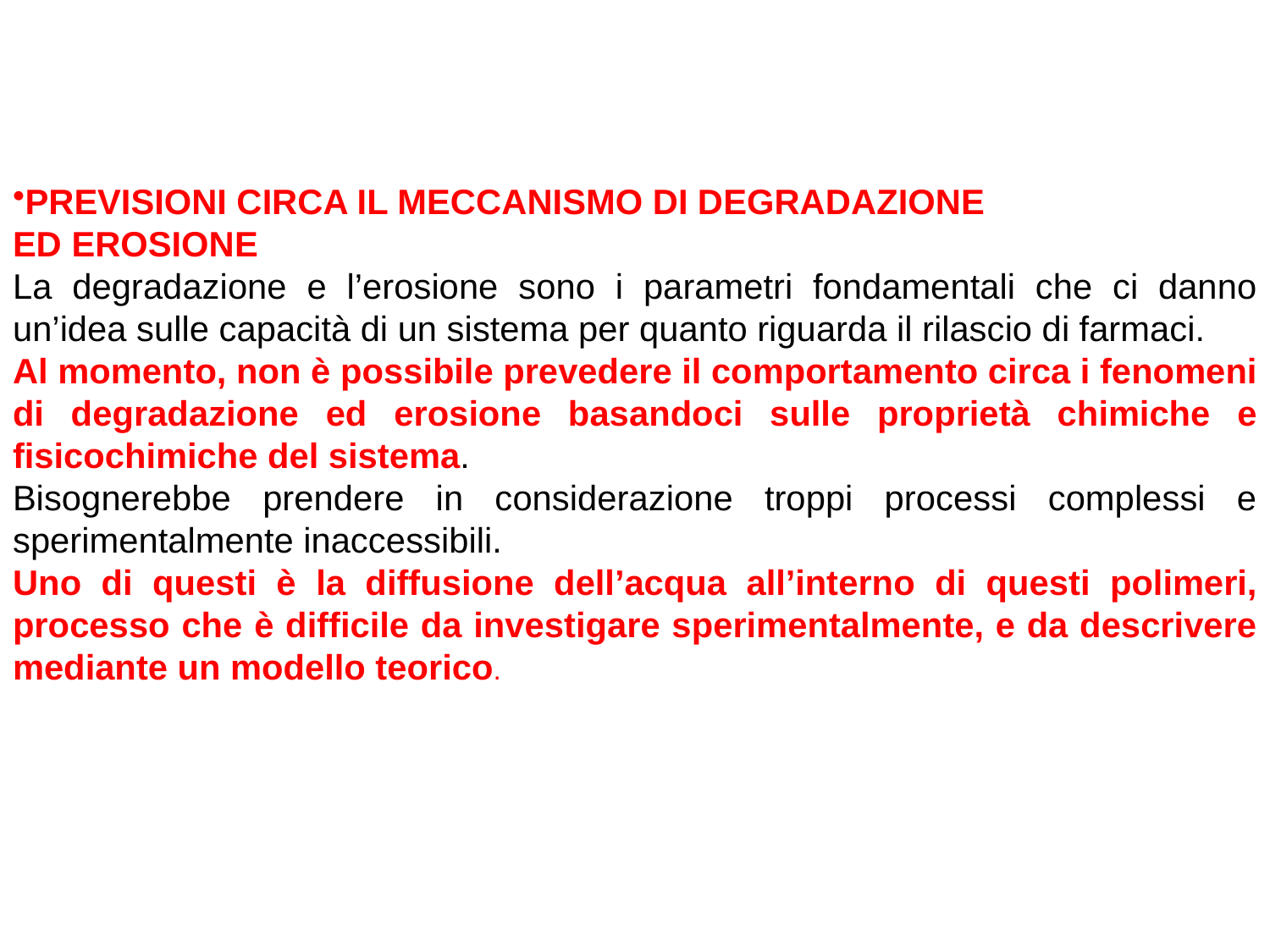

PREVISIONI CIRCA IL MECCANISMO DI DEGRADAZIONE
ED EROSIONE
La degradazione e l’erosione sono i parametri fondamentali che ci danno un’idea sulle capacità di un sistema per quanto riguarda il rilascio di farmaci.
Al momento, non è possibile prevedere il comportamento circa i fenomeni di degradazione ed erosione basandoci sulle proprietà chimiche e fisicochimiche del sistema.
Bisognerebbe prendere in considerazione troppi processi complessi e sperimentalmente inaccessibili.
Uno di questi è la diffusione dell’acqua all’interno di questi polimeri, processo che è difficile da investigare sperimentalmente, e da descrivere mediante un modello teorico.